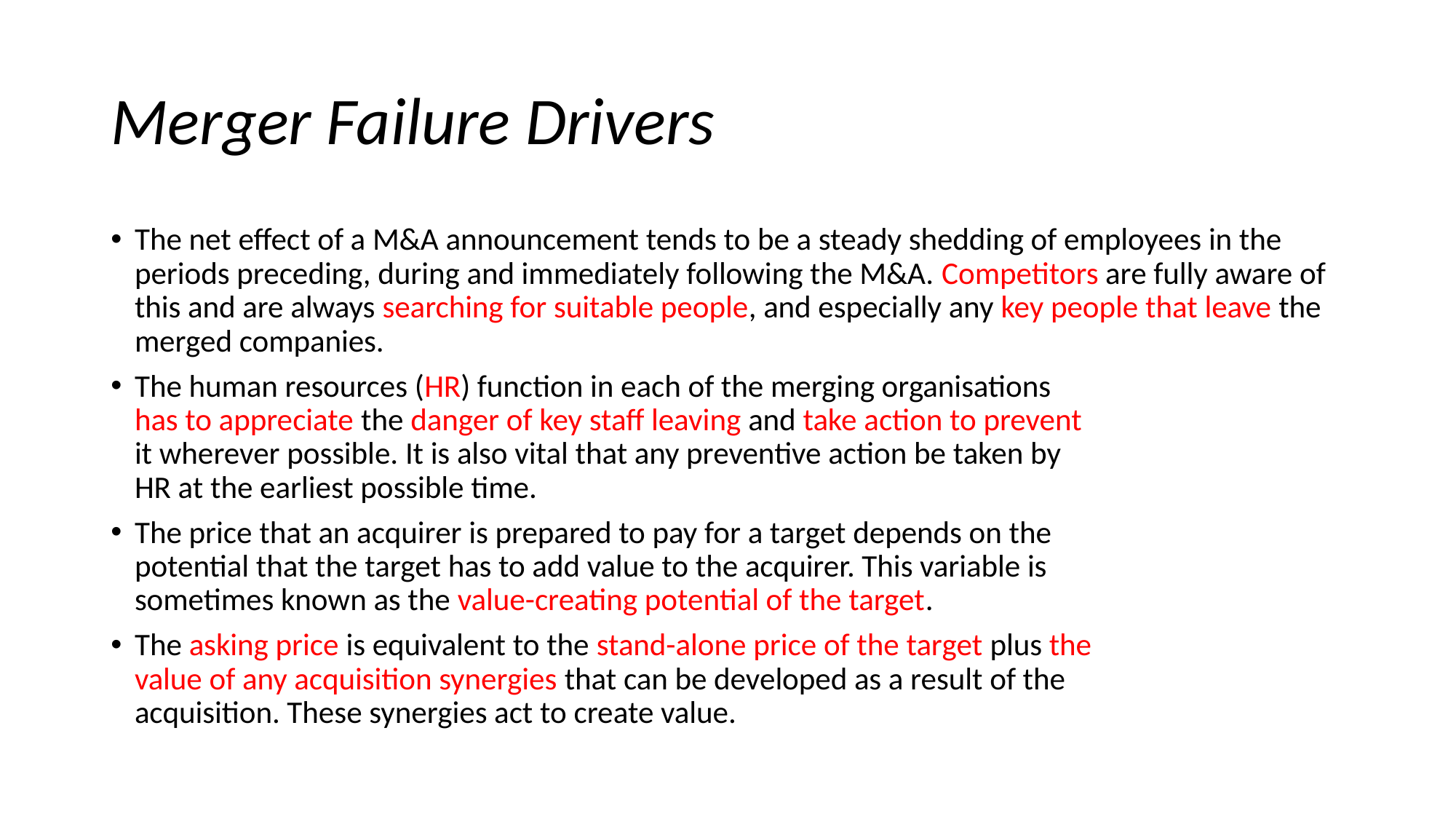

# Merger Failure Drivers
The net effect of a M&A announcement tends to be a steady shedding of employees in the periods preceding, during and immediately following the M&A. Competitors are fully aware of this and are always searching for suitable people, and especially any key people that leave the merged companies.
The human resources (HR) function in each of the merging organisations
has to appreciate the danger of key staff leaving and take action to prevent
it wherever possible. It is also vital that any preventive action be taken by
HR at the earliest possible time.
The price that an acquirer is prepared to pay for a target depends on the
potential that the target has to add value to the acquirer. This variable is
sometimes known as the value-creating potential of the target.
The asking price is equivalent to the stand-alone price of the target plus the
value of any acquisition synergies that can be developed as a result of the
acquisition. These synergies act to create value.